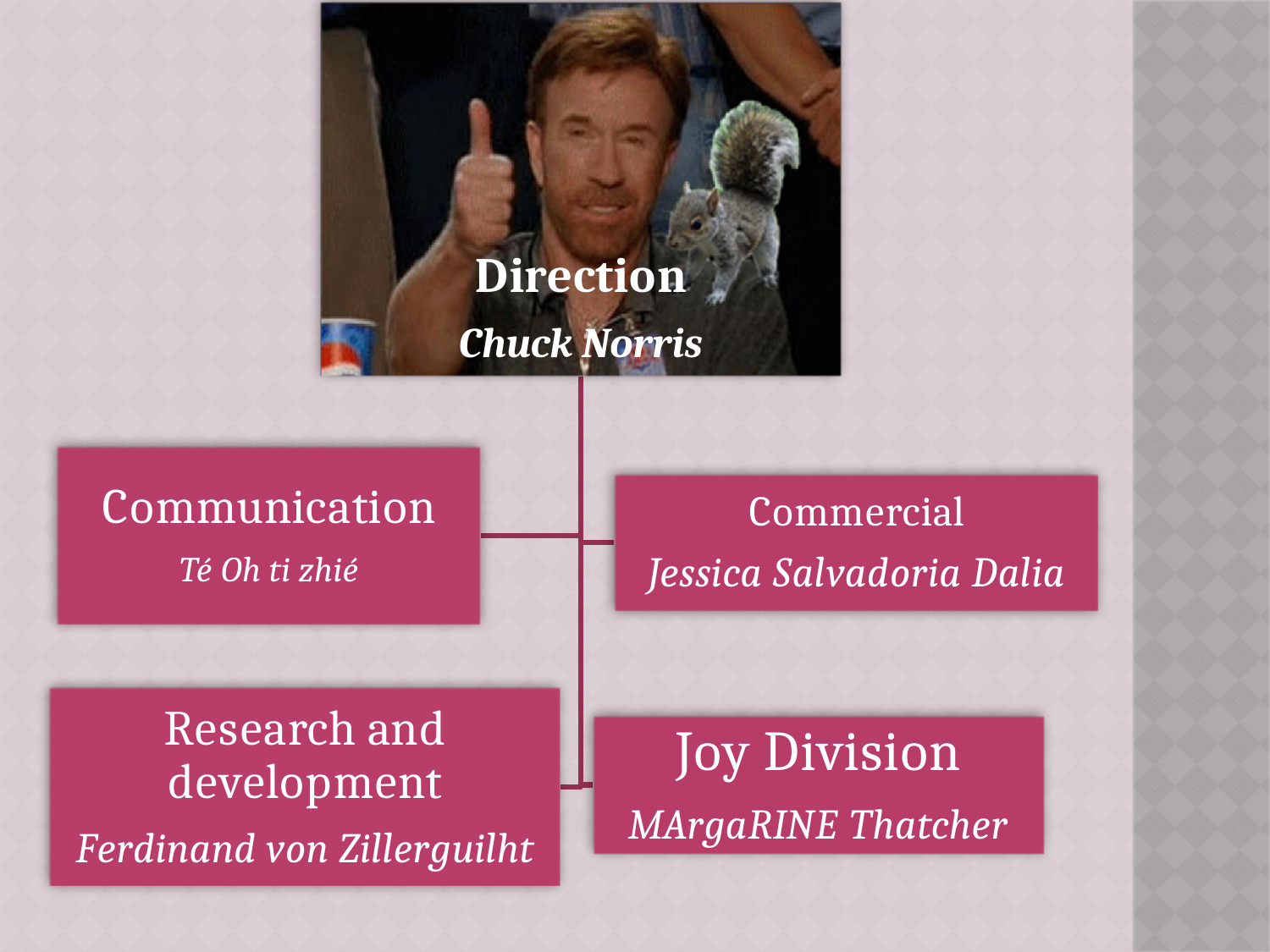

Direction
Chuck Norris

Communication
Té Oh ti zhié
Commercial
Jessica Salvadoria Dalia
Research and development
Ferdinand von Zillerguilht
Joy Division
MArgaRINE Thatcher